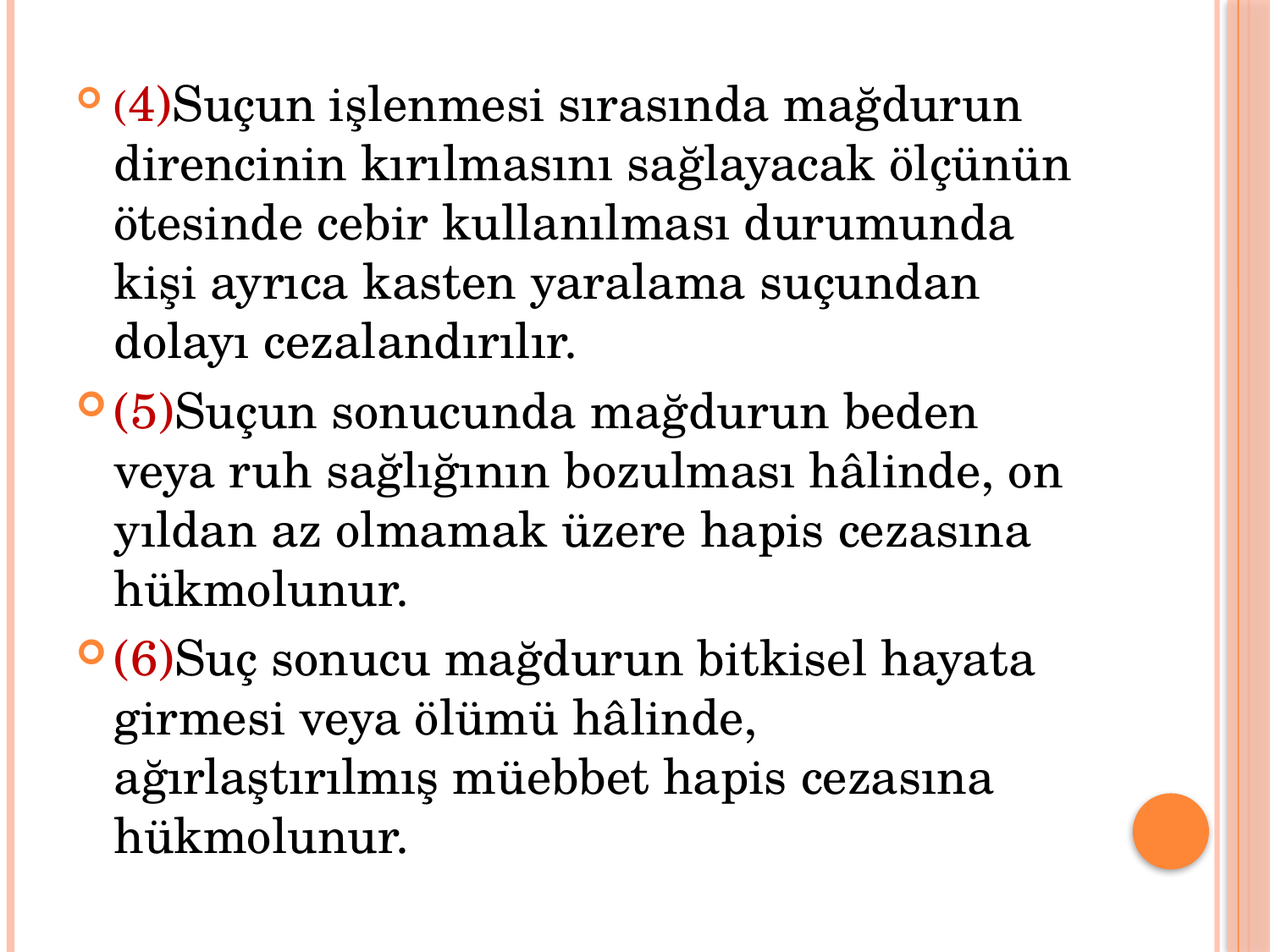

(4)Suçun işlenmesi sırasında mağdurun direncinin kırılmasını sağlayacak ölçünün ötesinde cebir kullanılması durumunda kişi ayrıca kasten yaralama suçundan dolayı cezalandırılır.
(5)Suçun sonucunda mağdurun beden veya ruh sağlığının bozulması hâlinde, on yıldan az olmamak üzere hapis cezasına hükmolunur.
(6)Suç sonucu mağdurun bitkisel hayata girmesi veya ölümü hâlinde, ağırlaştırılmış müebbet hapis cezasına hükmolunur.